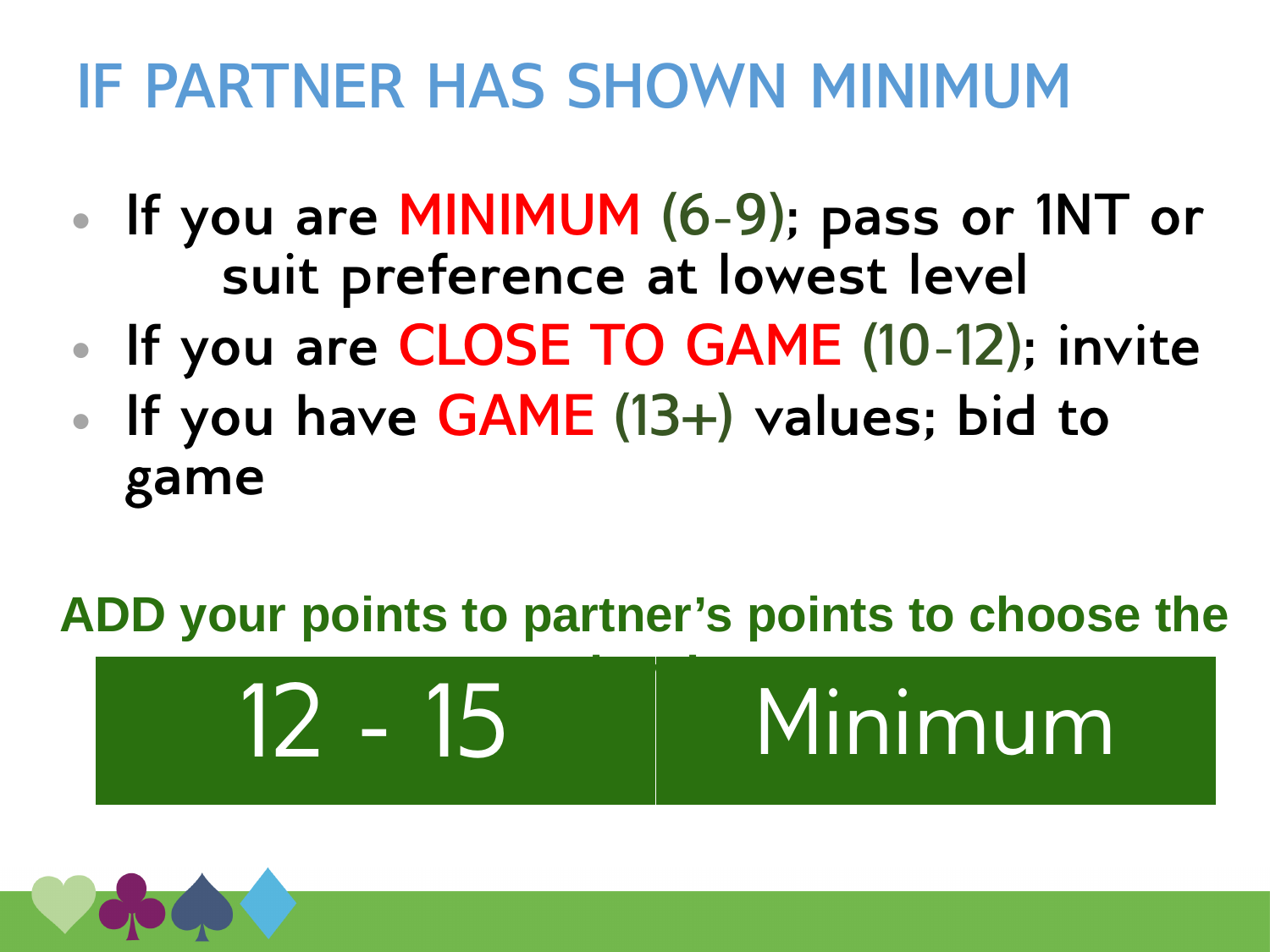

# IF PARTNER HAS SHOWN MINIMUM
If you are MINIMUM (6-9); pass or 1NT or      suit preference at lowest level
If you are CLOSE TO GAME (10-12); invite
If you have GAME (13+) values; bid to game

ADD your points to partner’s points to choose the level
| 12 - 15 | Minimum |
| --- | --- |